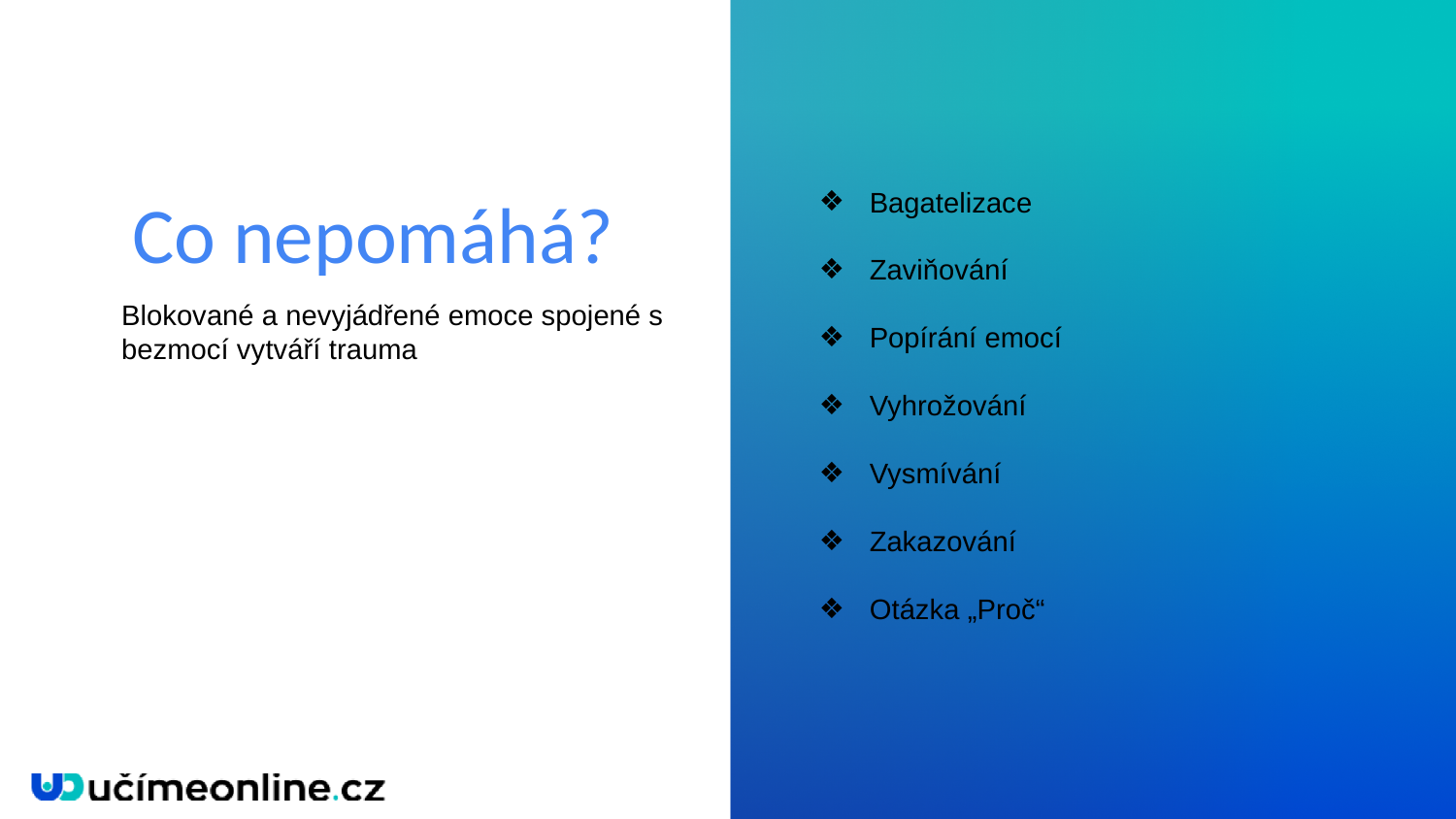

Co nepomáhá?

Bagatelizace
Zaviňování
Popírání emocí
Vyhrožování
Vysmívání
Zakazování
Otázka „Proč“
Blokované a nevyjádřené emoce spojené s bezmocí vytváří trauma